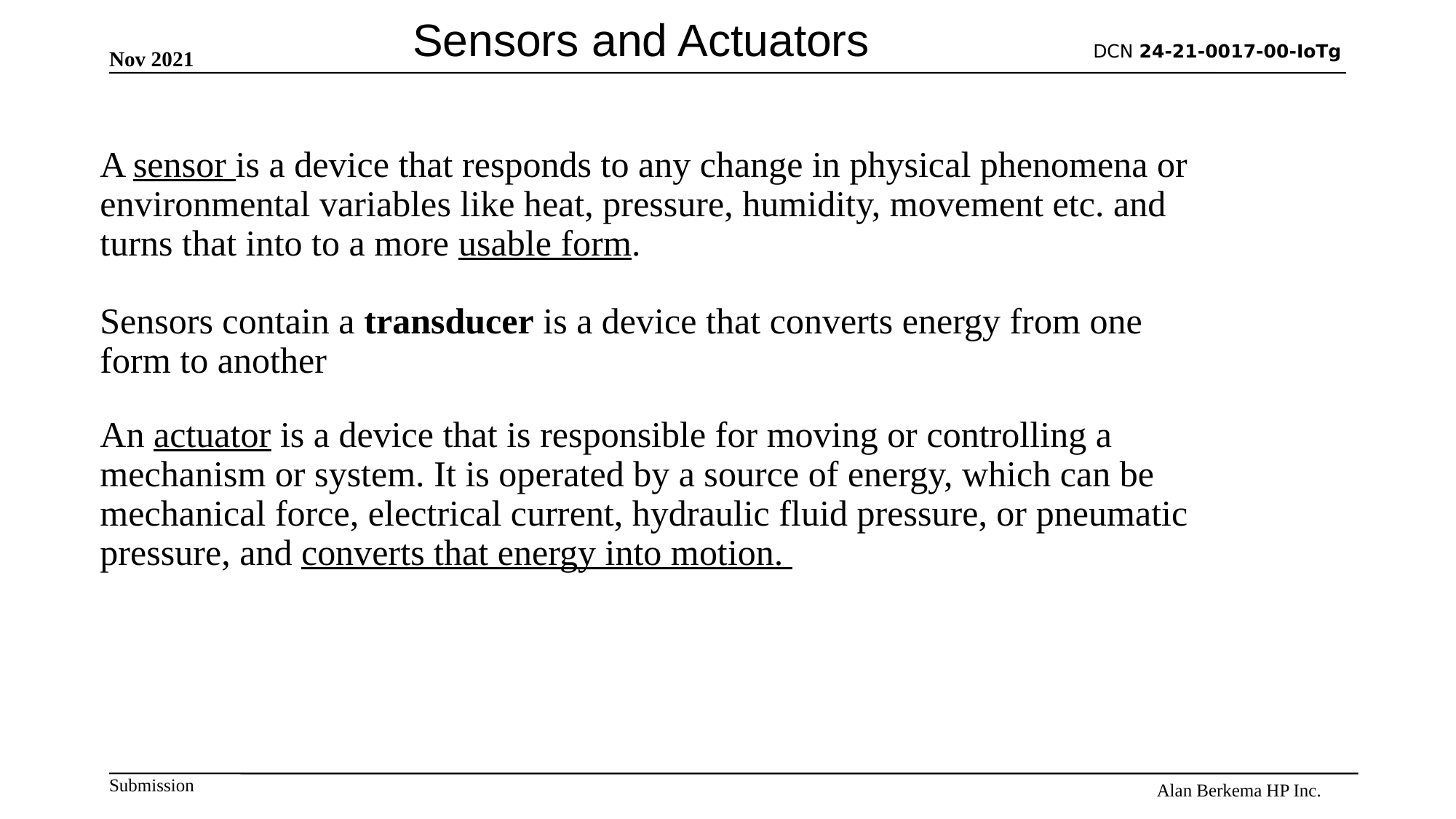

# Sensors and Actuators
A sensor is a device that responds to any change in physical phenomena or environmental variables like heat, pressure, humidity, movement etc. and turns that into to a more usable form.

Sensors contain a transducer is a device that converts energy from one form to another

An actuator is a device that is responsible for moving or controlling a mechanism or system. It is operated by a source of energy, which can be mechanical force, electrical current, hydraulic fluid pressure, or pneumatic pressure, and converts that energy into motion.
Alan Berkema HP Inc.